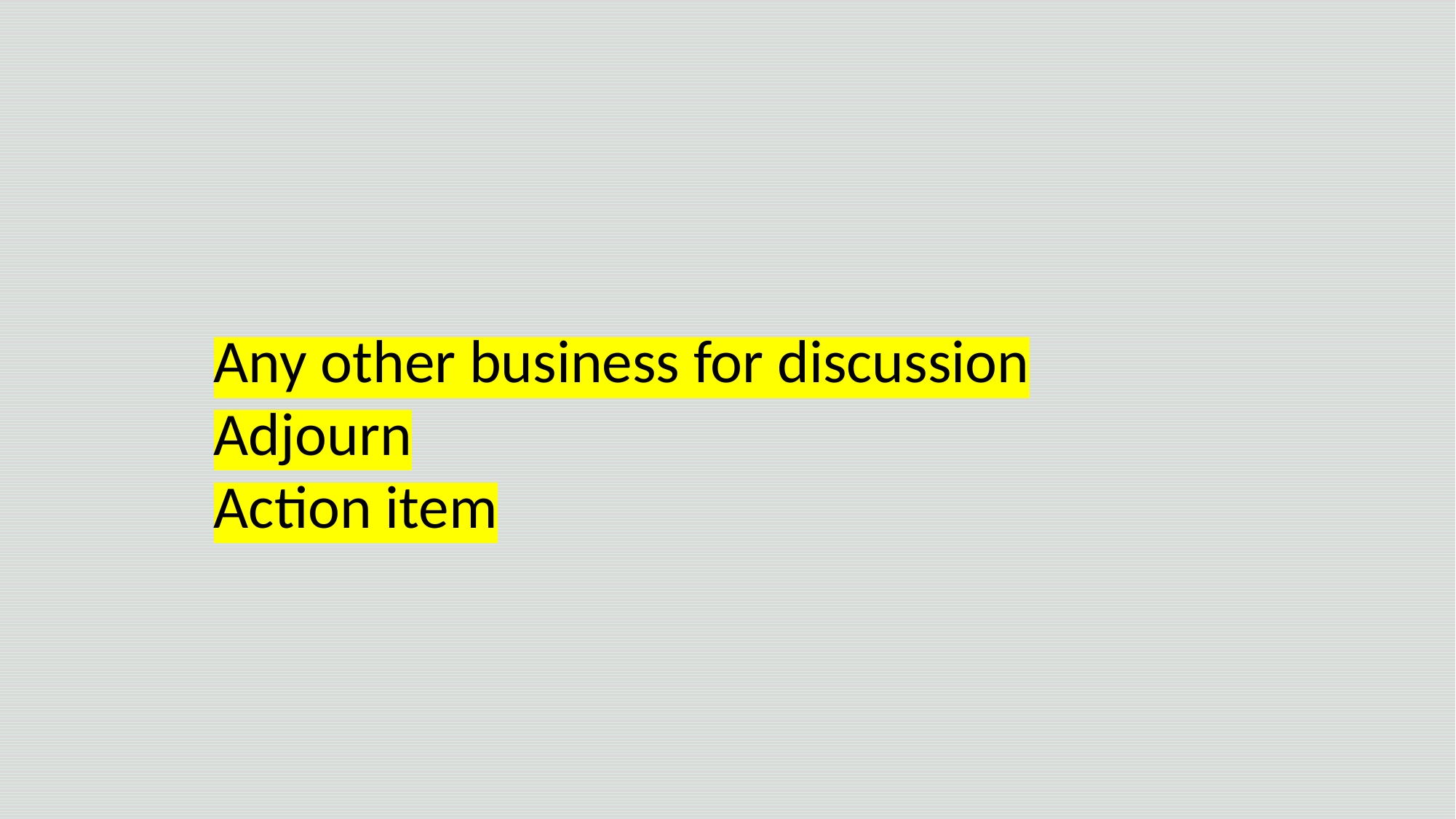

Any other business for discussion
Adjourn
Action item